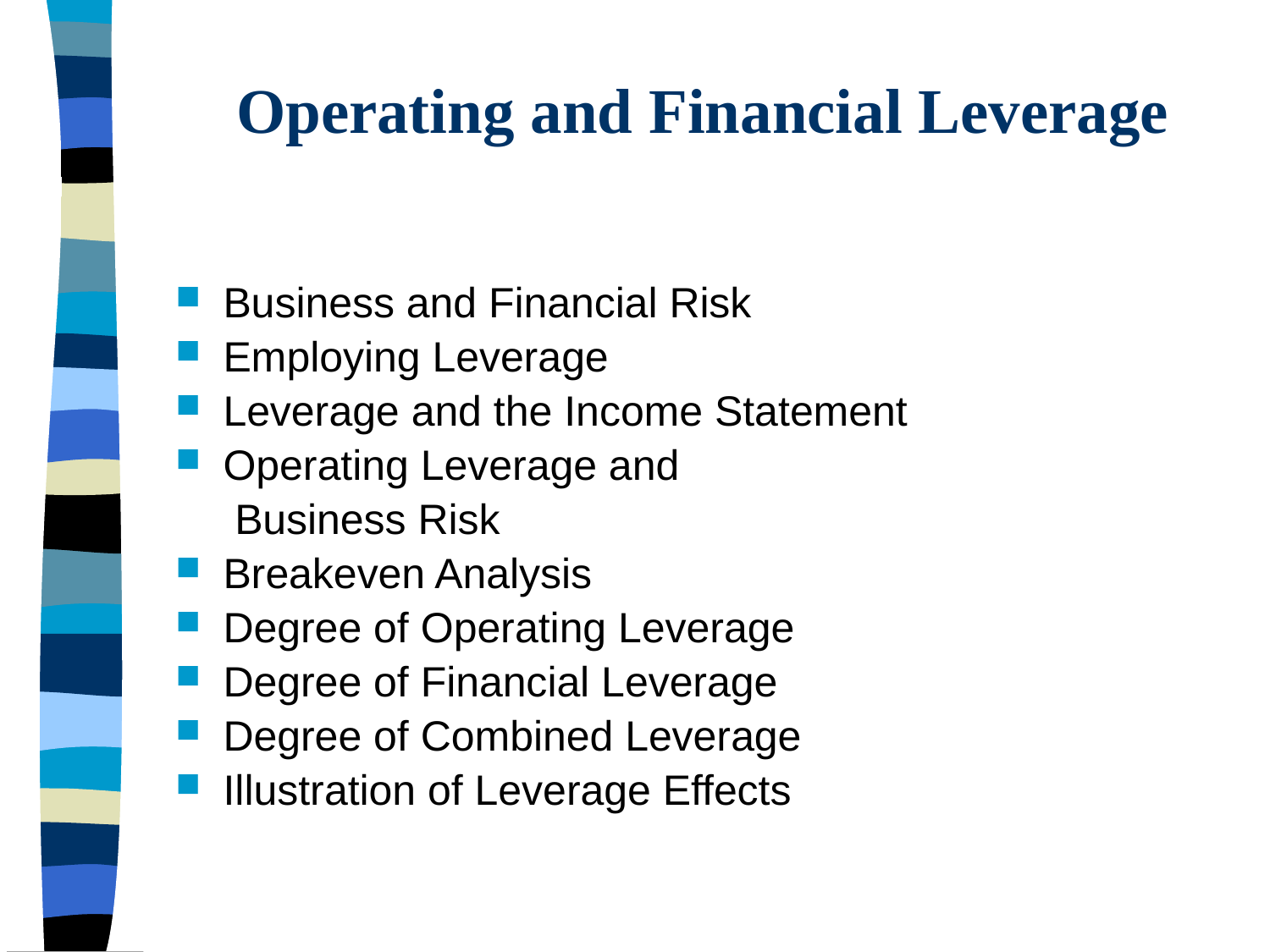

# Operating and Financial Leverage
Business and Financial Risk
Employing Leverage
Leverage and the Income Statement
Operating Leverage and
     Business Risk
Breakeven Analysis
Degree of Operating Leverage
Degree of Financial Leverage
Degree of Combined Leverage
Illustration of Leverage Effects